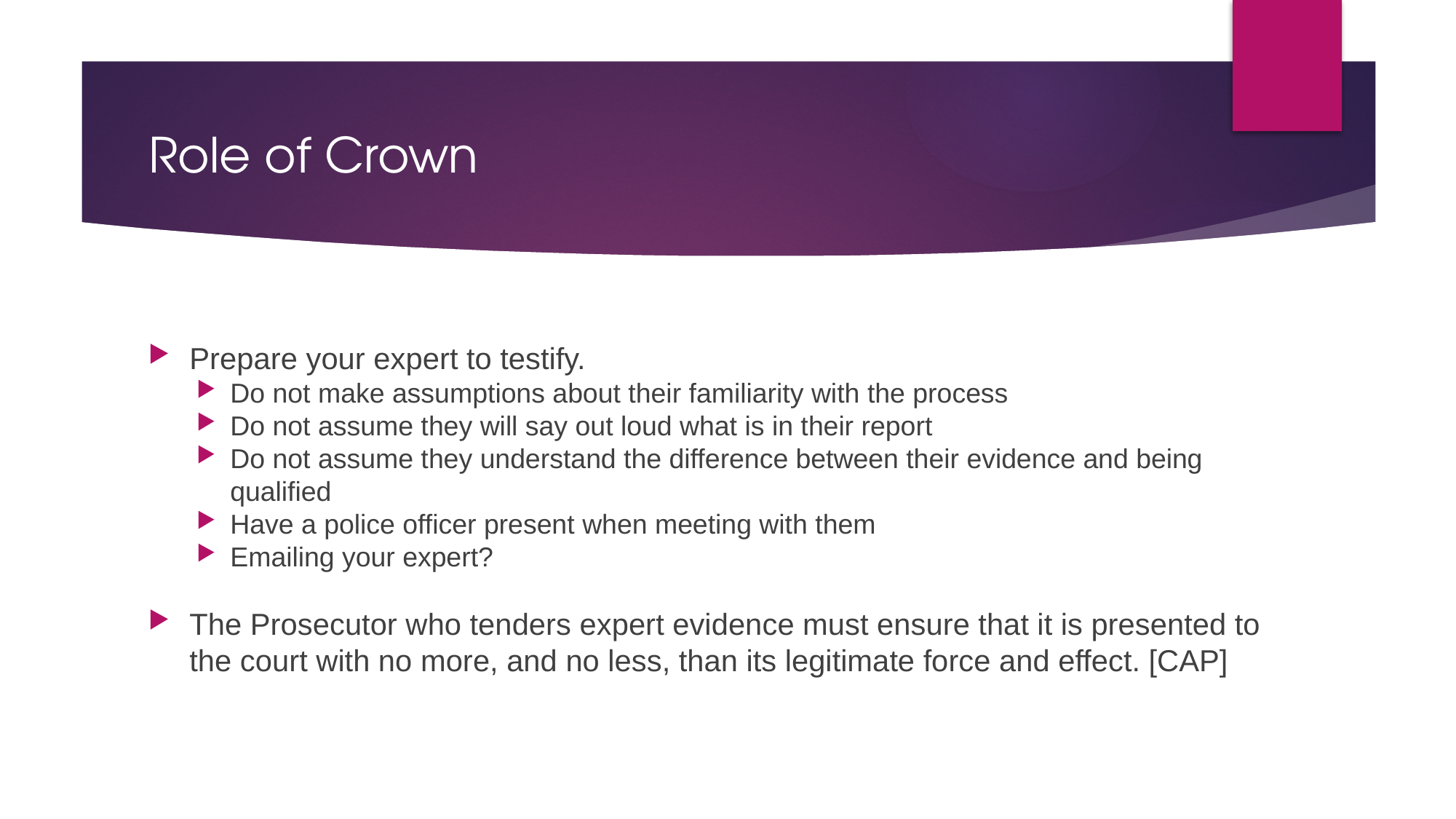

# Role of Crown

Prepare your expert to testify.
Do not make assumptions about their familiarity with the process
Do not assume they will say out loud what is in their report
Do not assume they understand the difference between their evidence and being qualified
Have a police officer present when meeting with them
Emailing your expert?

The Prosecutor who tenders expert evidence must ensure that it is presented to the court with no more, and no less, than its legitimate force and effect. [CAP]